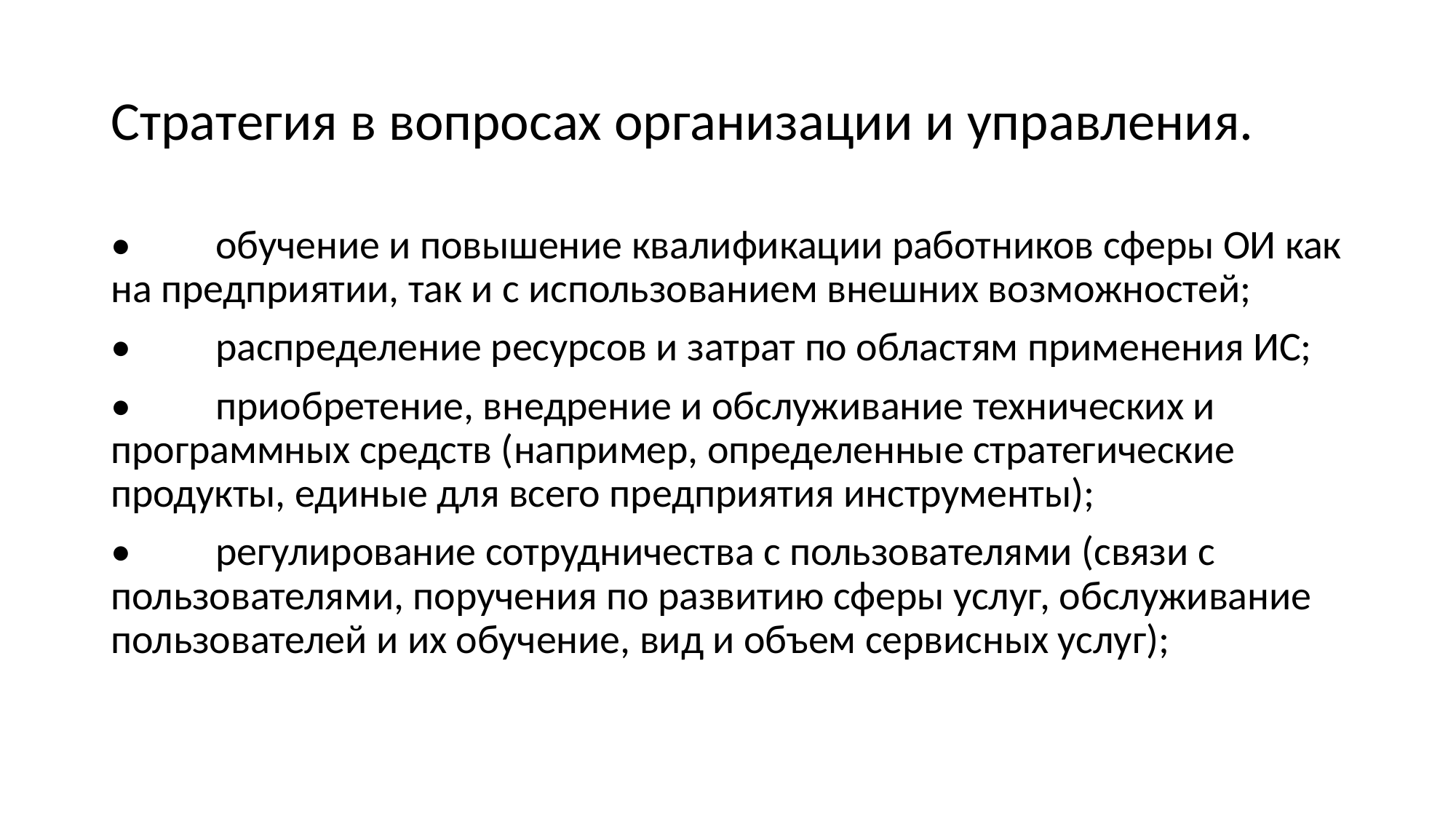

# Стратегия в вопросах организации и управления.
•	обучение и повышение квалификации работников сферы ОИ как на предприятии, так и с использованием внешних возможностей;
•	распределение ресурсов и затрат по областям применения ИС;
•	приобретение, внедрение и обслуживание технических и программных средств (например, определенные стратегические продукты, единые для всего предприятия инструменты);
•	регулирование сотрудничества с пользователями (связи с пользователями, поручения по развитию сферы услуг, обслуживание пользователей и их обучение, вид и объем сервисных услуг);